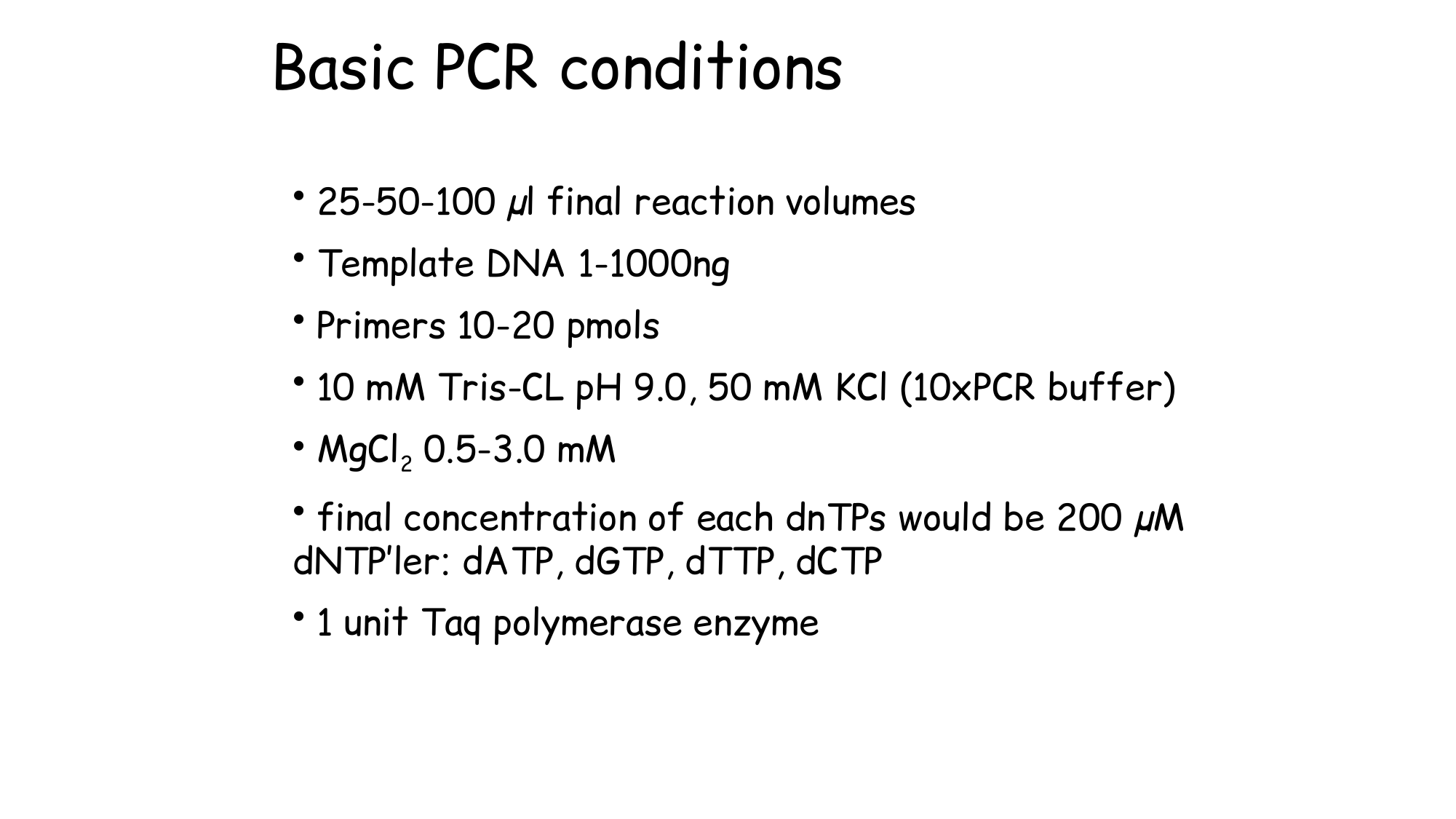

Basic PCR conditions
 25-50-100 µl final reaction volumes
 Template DNA 1-1000ng
 Primers 10-20 pmols
 10 mM Tris-CL pH 9.0, 50 mM KCl (10xPCR buffer)
 MgCl2 0.5-3.0 mM
 final concentration of each dnTPs would be 200 µM dNTP’ler: dATP, dGTP, dTTP, dCTP
 1 unit Taq polymerase enzyme